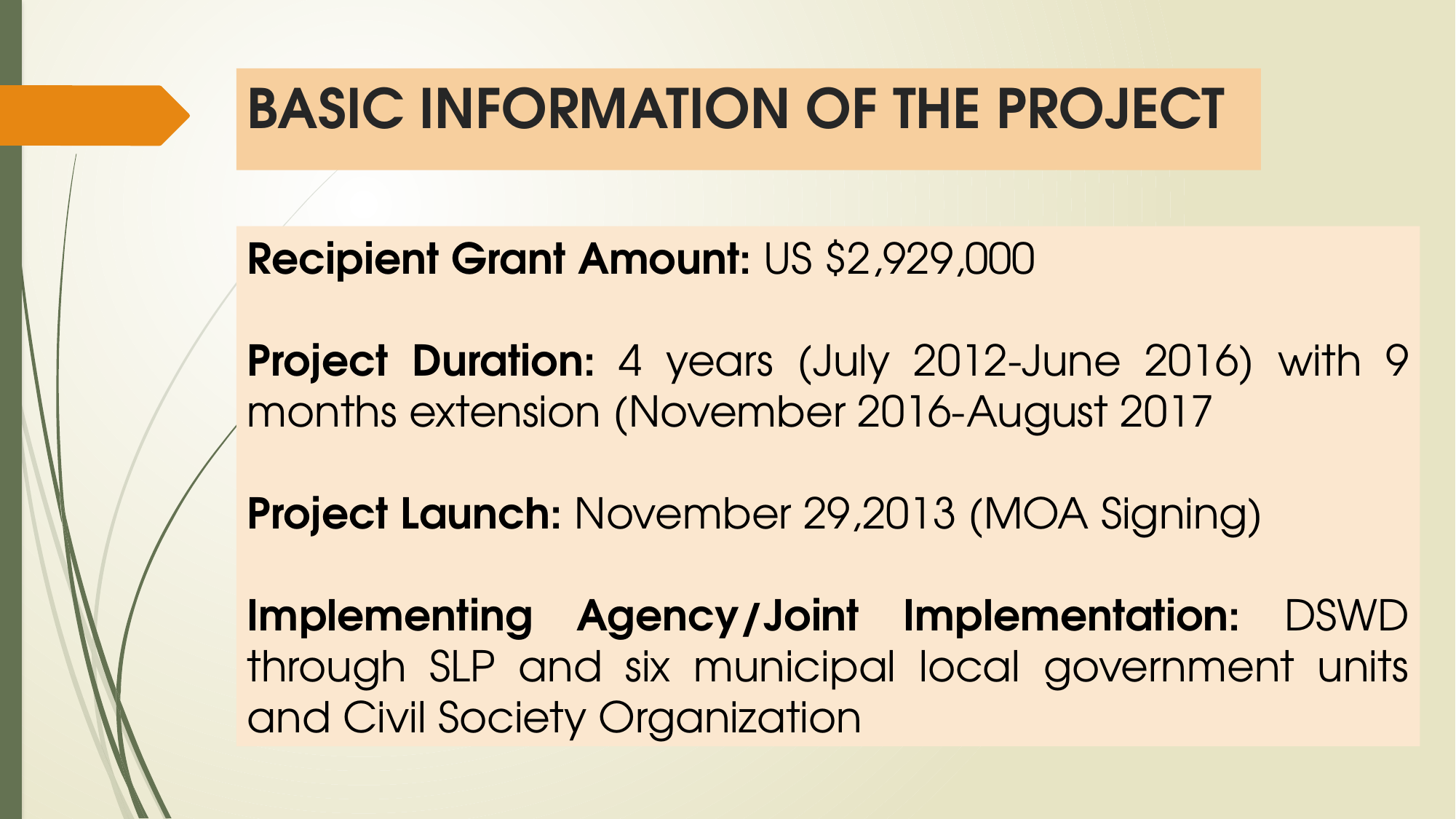

# BASIC INFORMATION OF THE PROJECT
Recipient Grant Amount: US $2,929,000

Project Duration: 4 years (July 2012-June 2016) with 9 months extension (November 2016-August 2017

Project Launch: November 29,2013 (MOA Signing)

Implementing Agency/Joint Implementation: DSWD through SLP and six municipal local government units and Civil Society Organization